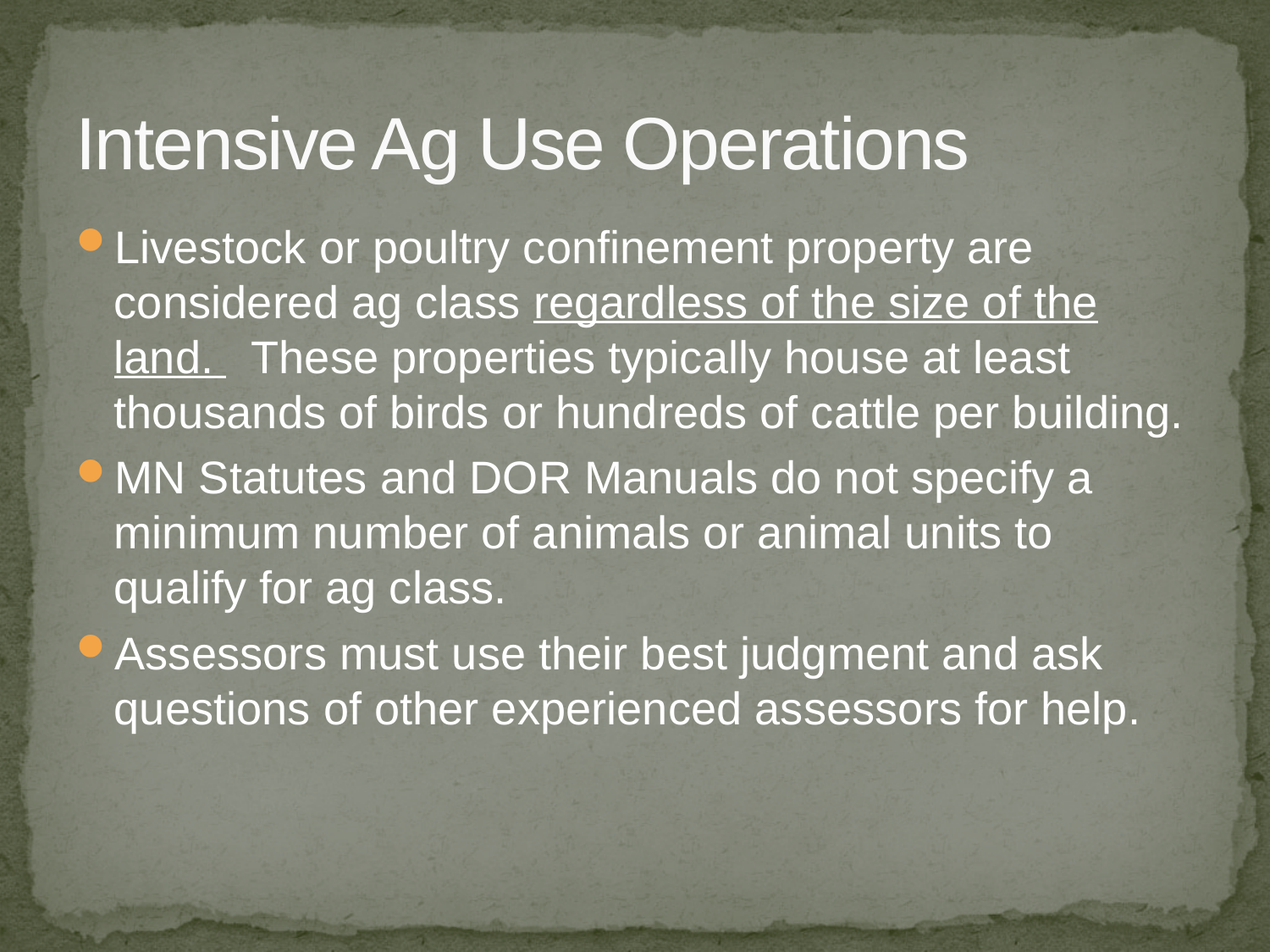

# Intensive Ag Use Operations
Livestock or poultry confinement property are considered ag class regardless of the size of the land.   These properties typically house at least thousands of birds or hundreds of cattle per building.
MN Statutes and DOR Manuals do not specify a minimum number of animals or animal units to qualify for ag class.
Assessors must use their best judgment and ask questions of other experienced assessors for help.